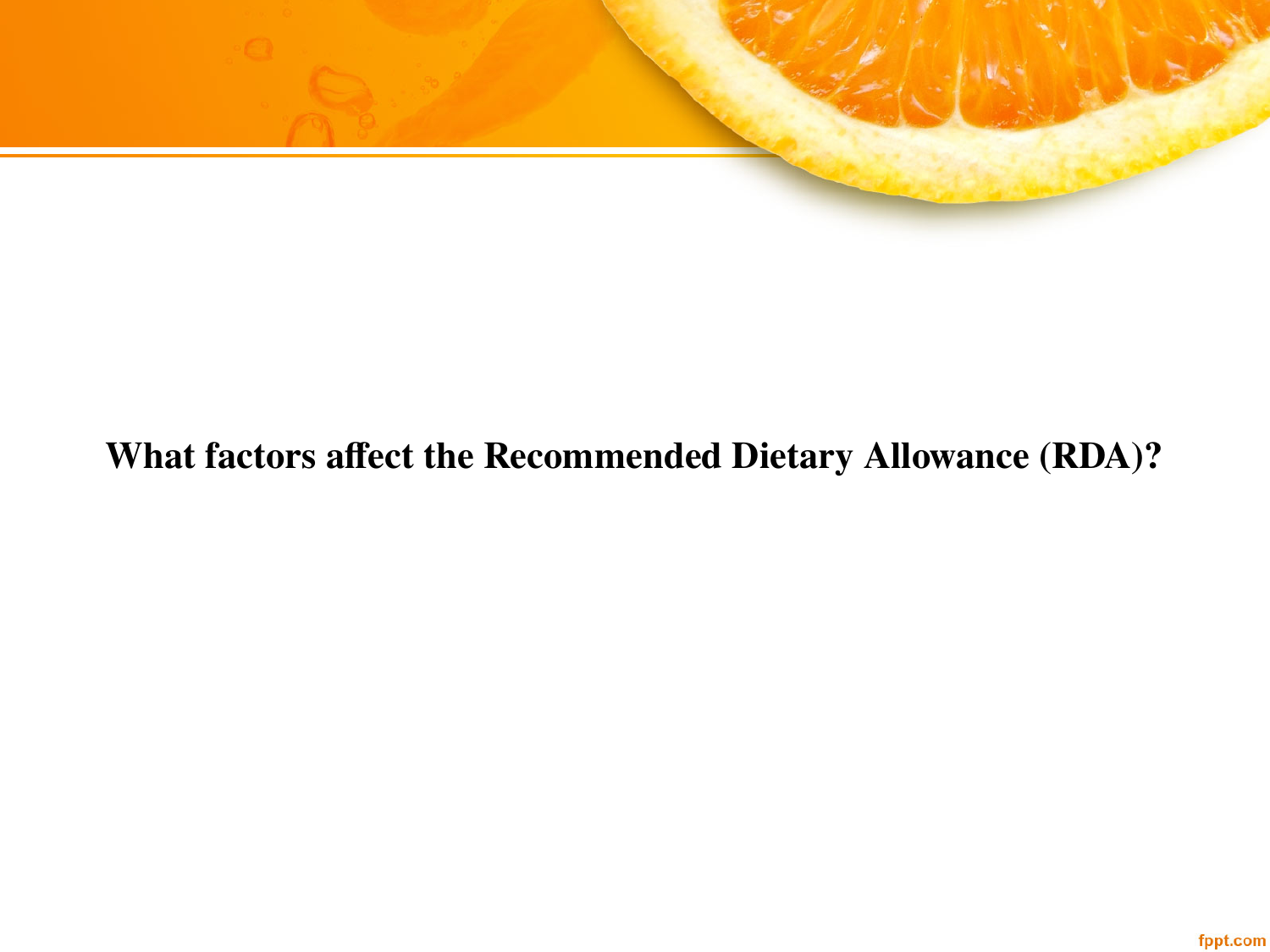

# What factors affect the Recommended Dietary Allowance (RDA)?